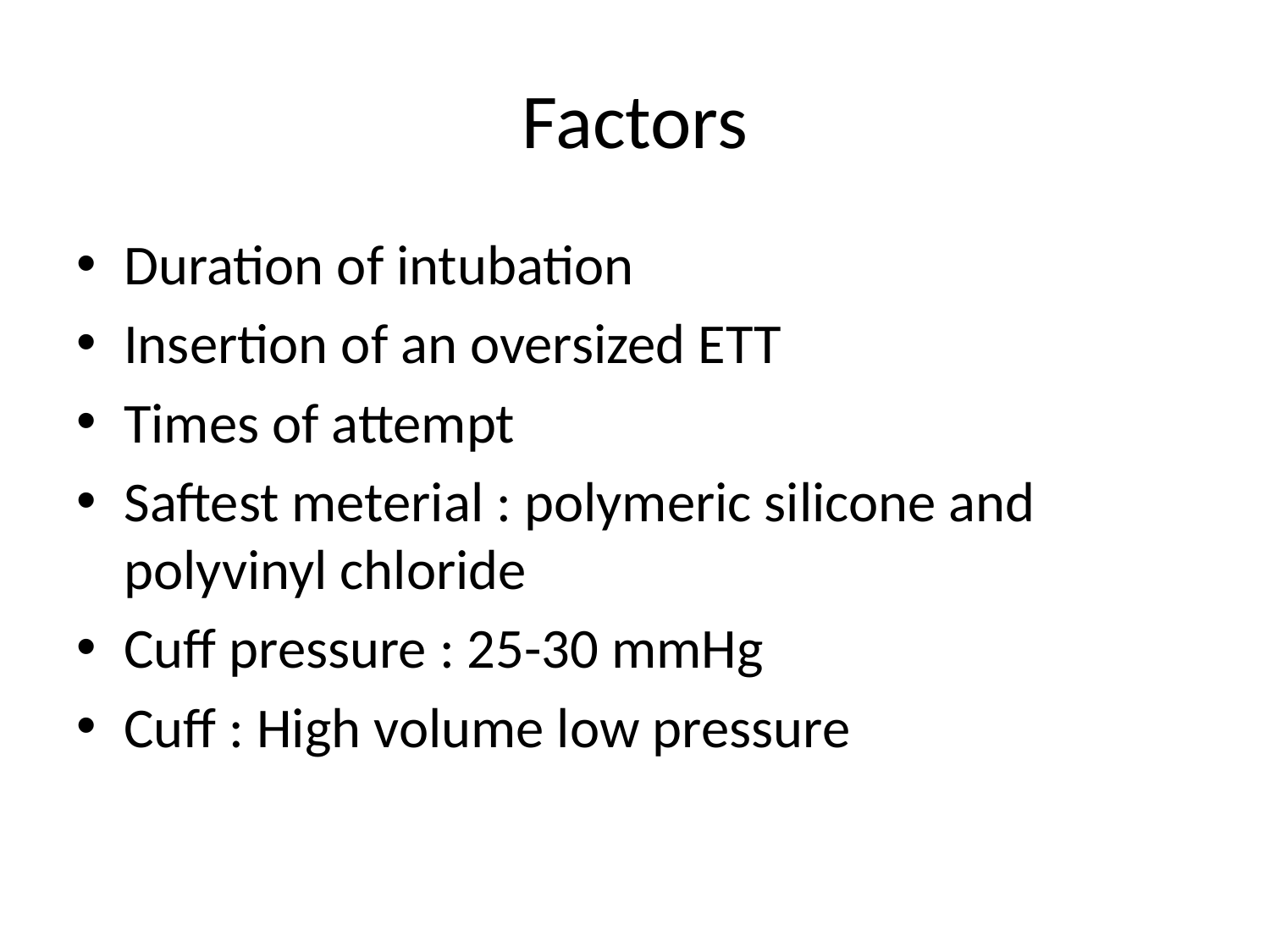

# Factors
Duration of intubation
Insertion of an oversized ETT
Times of attempt
Saftest meterial : polymeric silicone and polyvinyl chloride
Cuff pressure : 25-30 mmHg
Cuff : High volume low pressure